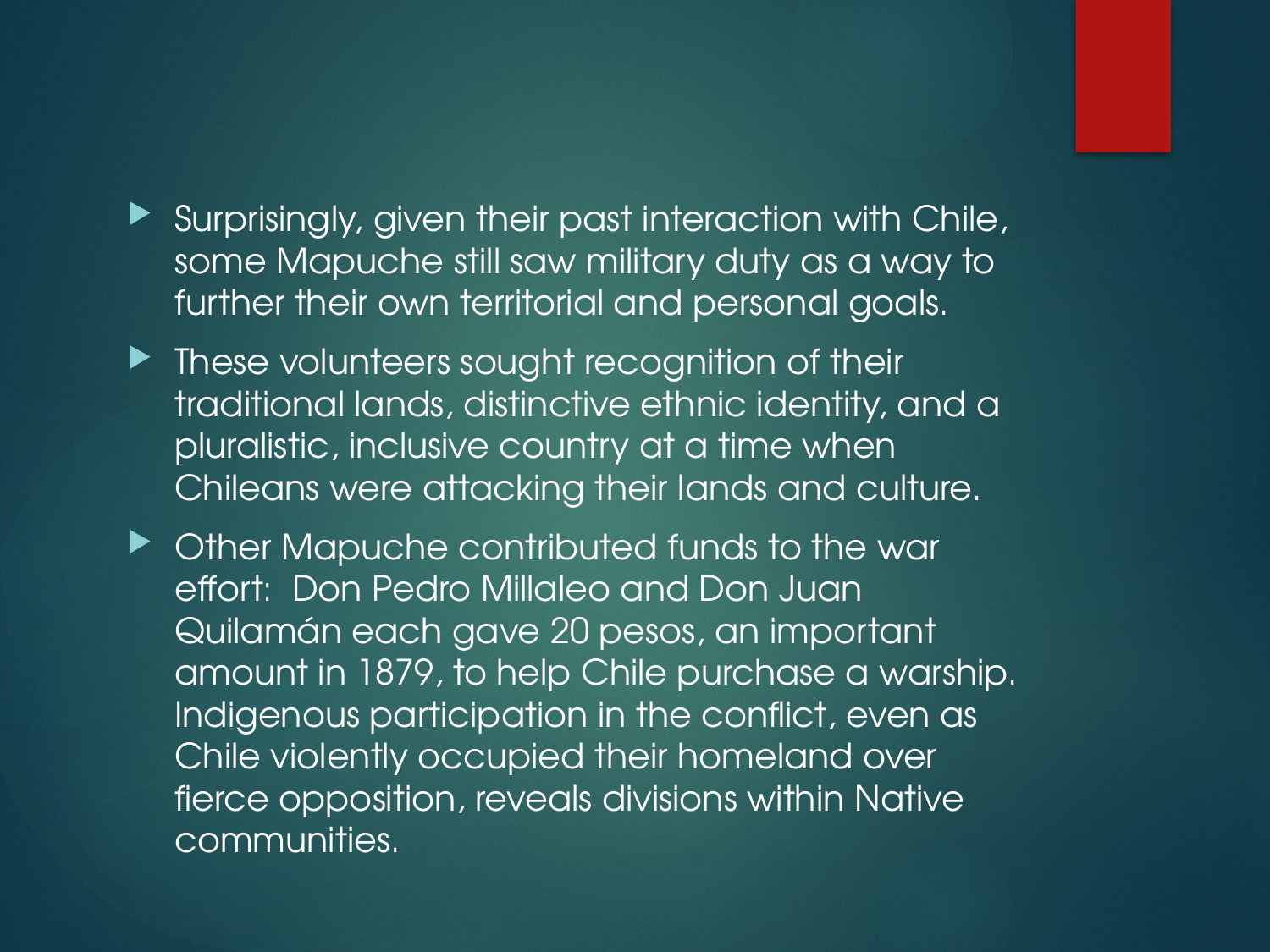

#
Surprisingly, given their past interaction with Chile, some Mapuche still saw military duty as a way to further their own territorial and personal goals.
These volunteers sought recognition of their traditional lands, distinctive ethnic identity, and a pluralistic, inclusive country at a time when Chileans were attacking their lands and culture.
Other Mapuche contributed funds to the war effort:  Don Pedro Millaleo and Don Juan Quilamán each gave 20 pesos, an important amount in 1879, to help Chile purchase a warship.  Indigenous participation in the conflict, even as Chile violently occupied their homeland over fierce opposition, reveals divisions within Native communities.